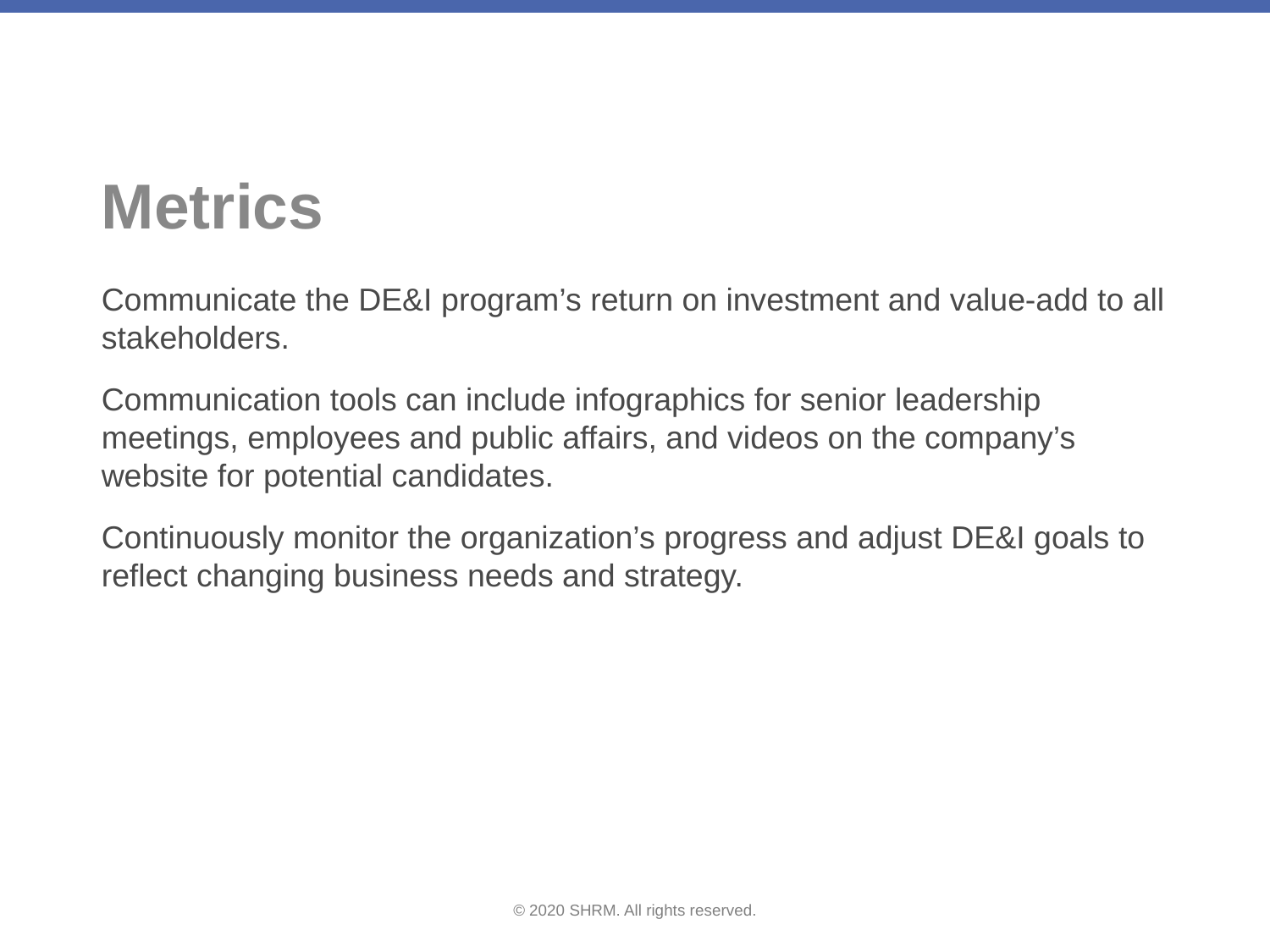

# Metrics
Communicate the DE&I program’s return on investment and value-add to all stakeholders.
Communication tools can include infographics for senior leadership meetings, employees and public affairs, and videos on the company’s website for potential candidates.
Continuously monitor the organization’s progress and adjust DE&I goals to reflect changing business needs and strategy.